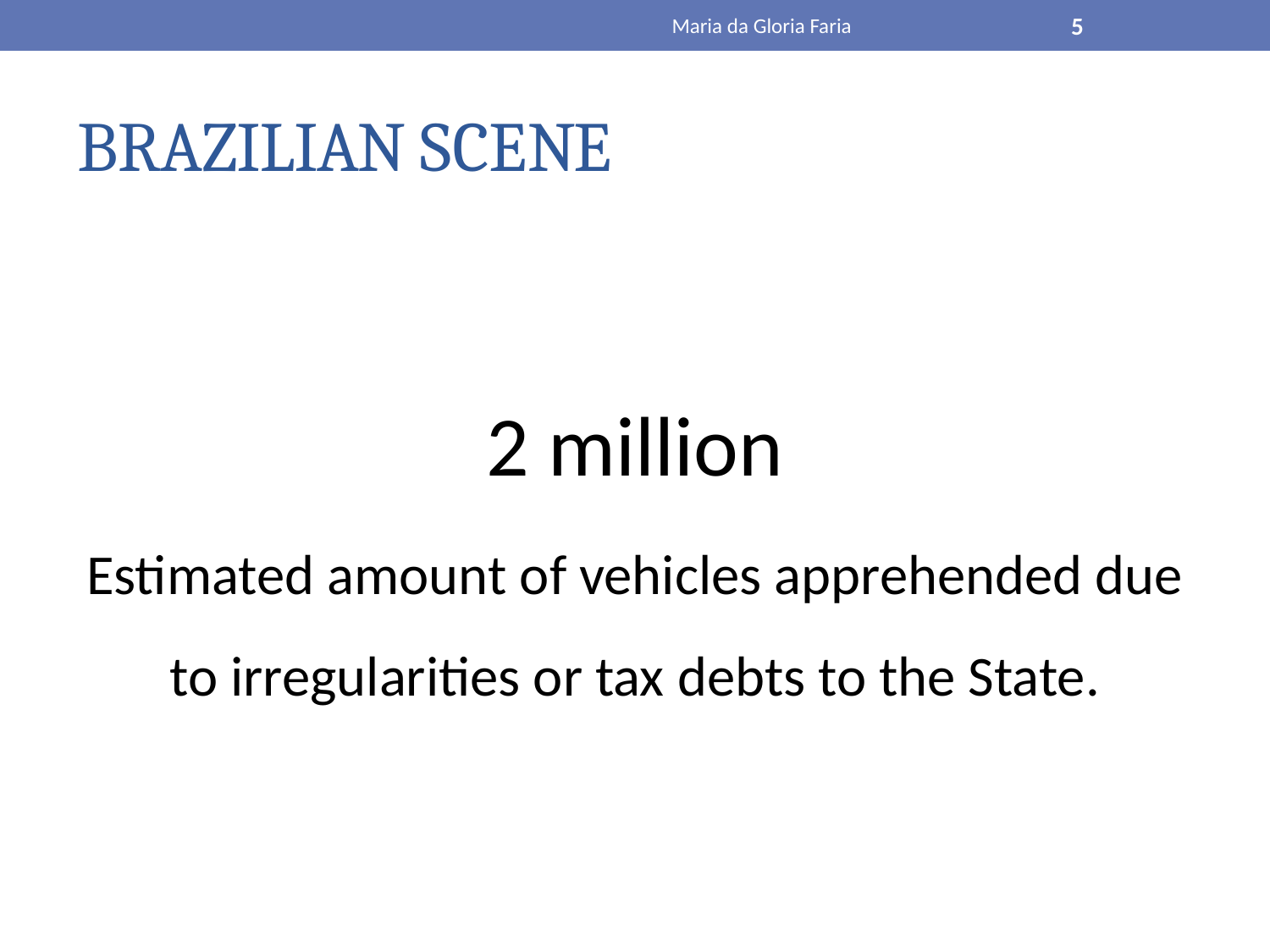

Maria da Gloria Faria
5
# BRAZILIAN SCENE
2 million
Estimated amount of vehicles apprehended due to irregularities or tax debts to the State.